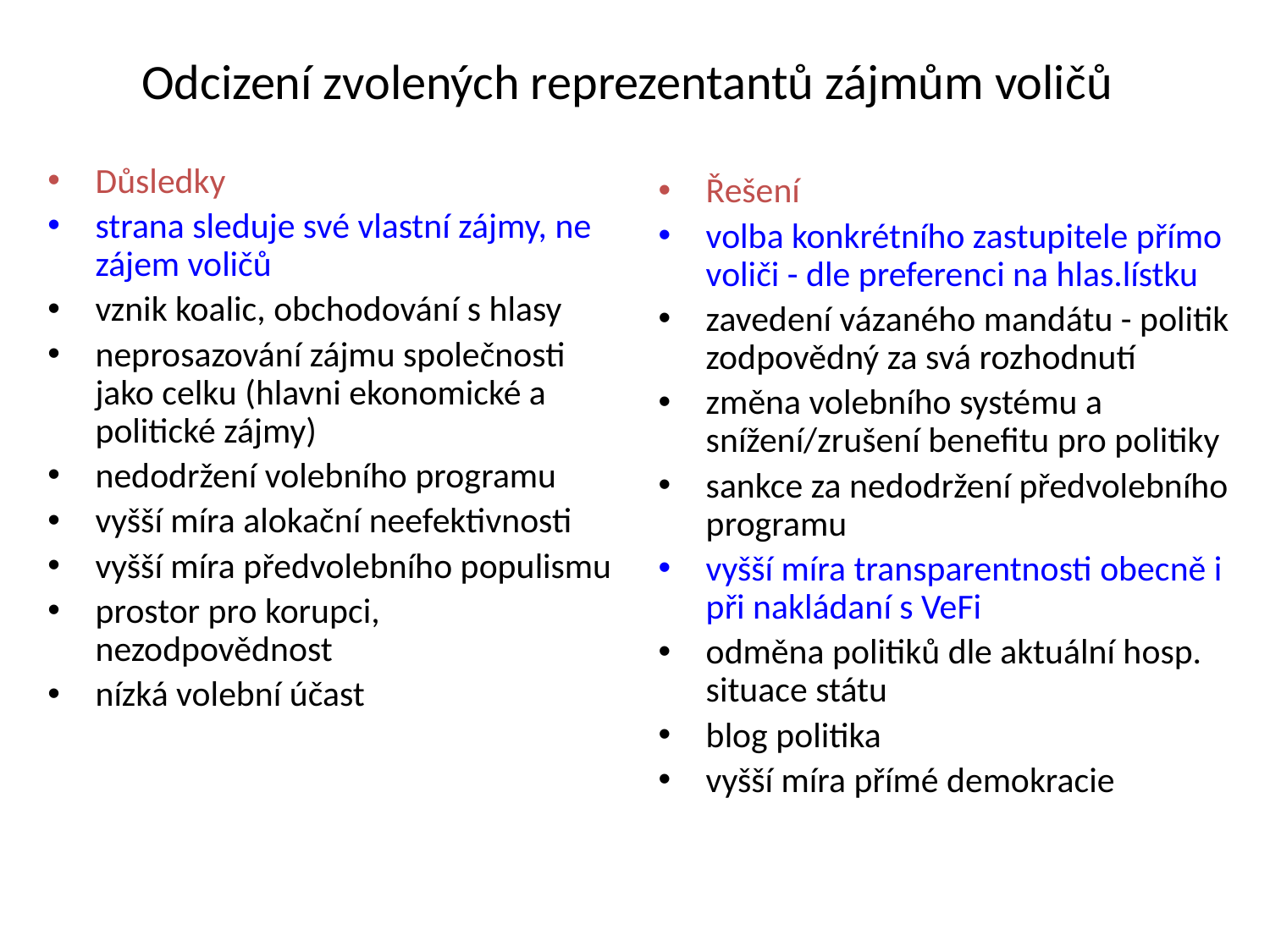

# Odcizení zvolených reprezentantů zájmům voličů
Důsledky
strana sleduje své vlastní zájmy, ne zájem voličů
vznik koalic, obchodování s hlasy
neprosazování zájmu společnosti jako celku (hlavni ekonomické a politické zájmy)
nedodržení volebního programu
vyšší míra alokační neefektivnosti
vyšší míra předvolebního populismu
prostor pro korupci, nezodpovědnost
nízká volební účast
Řešení
volba konkrétního zastupitele přímo voliči - dle preferenci na hlas.lístku
zavedení vázaného mandátu - politik zodpovědný za svá rozhodnutí
změna volebního systému a snížení/zrušení benefitu pro politiky
sankce za nedodržení předvolebního programu
vyšší míra transparentnosti obecně i při nakládaní s VeFi
odměna politiků dle aktuální hosp. situace státu
blog politika
vyšší míra přímé demokracie